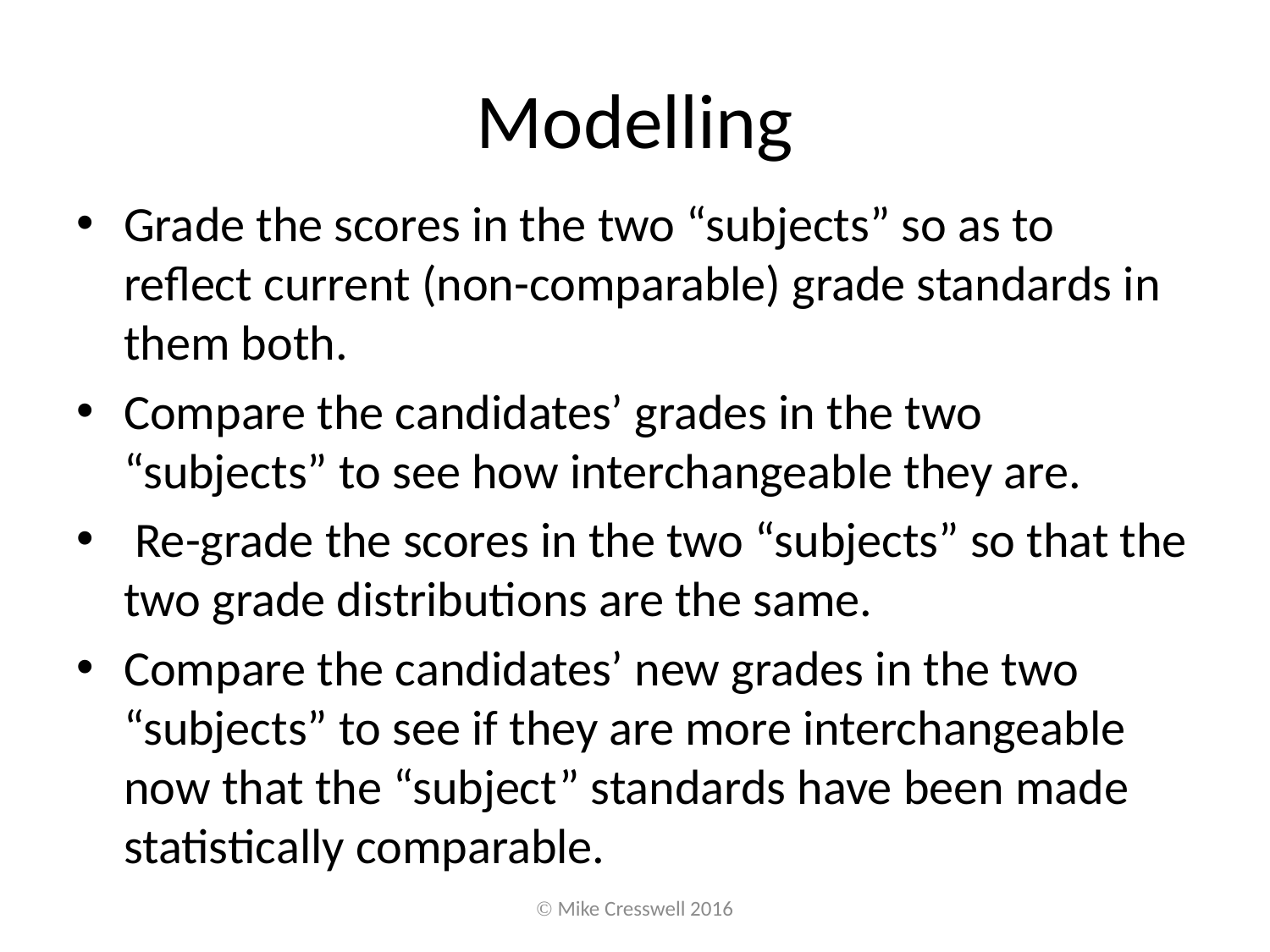

# Modelling
Grade the scores in the two “subjects” so as to reflect current (non-comparable) grade standards in them both.
Compare the candidates’ grades in the two “subjects” to see how interchangeable they are.
 Re-grade the scores in the two “subjects” so that the two grade distributions are the same.
Compare the candidates’ new grades in the two “subjects” to see if they are more interchangeable now that the “subject” standards have been made statistically comparable.
© Mike Cresswell 2016